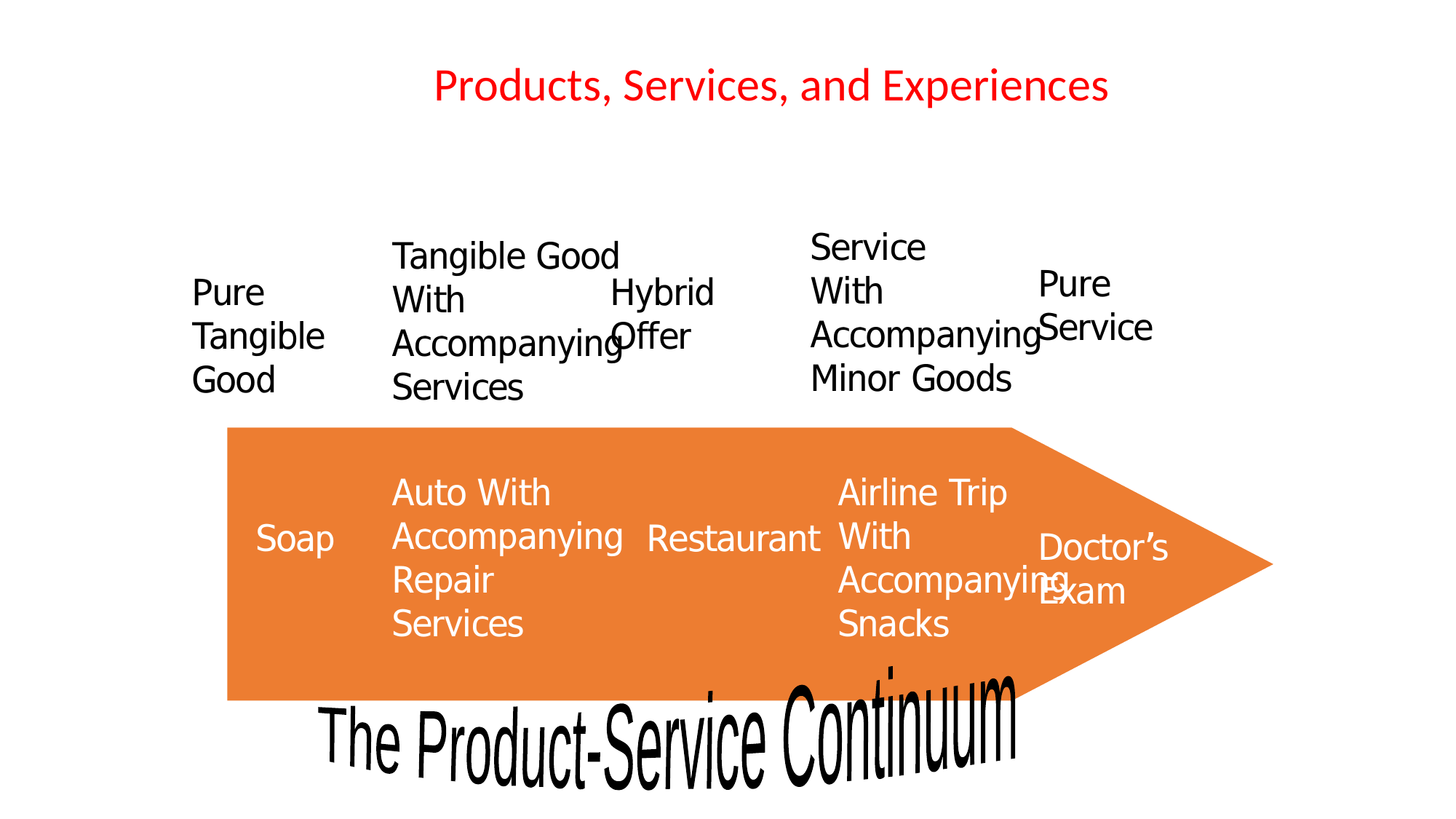

# Products, Services, and Experiences
Service    With Accompanying Minor Goods

Tangible Good With Accompanying Services

Pure Service
Pure Tangible Good
Hybrid  Offer

Auto With Accompanying Repair Services
Airline Trip With Accompanying Snacks
Soap
Restaurant
Doctor’s Exam
The Product-Service Continuum